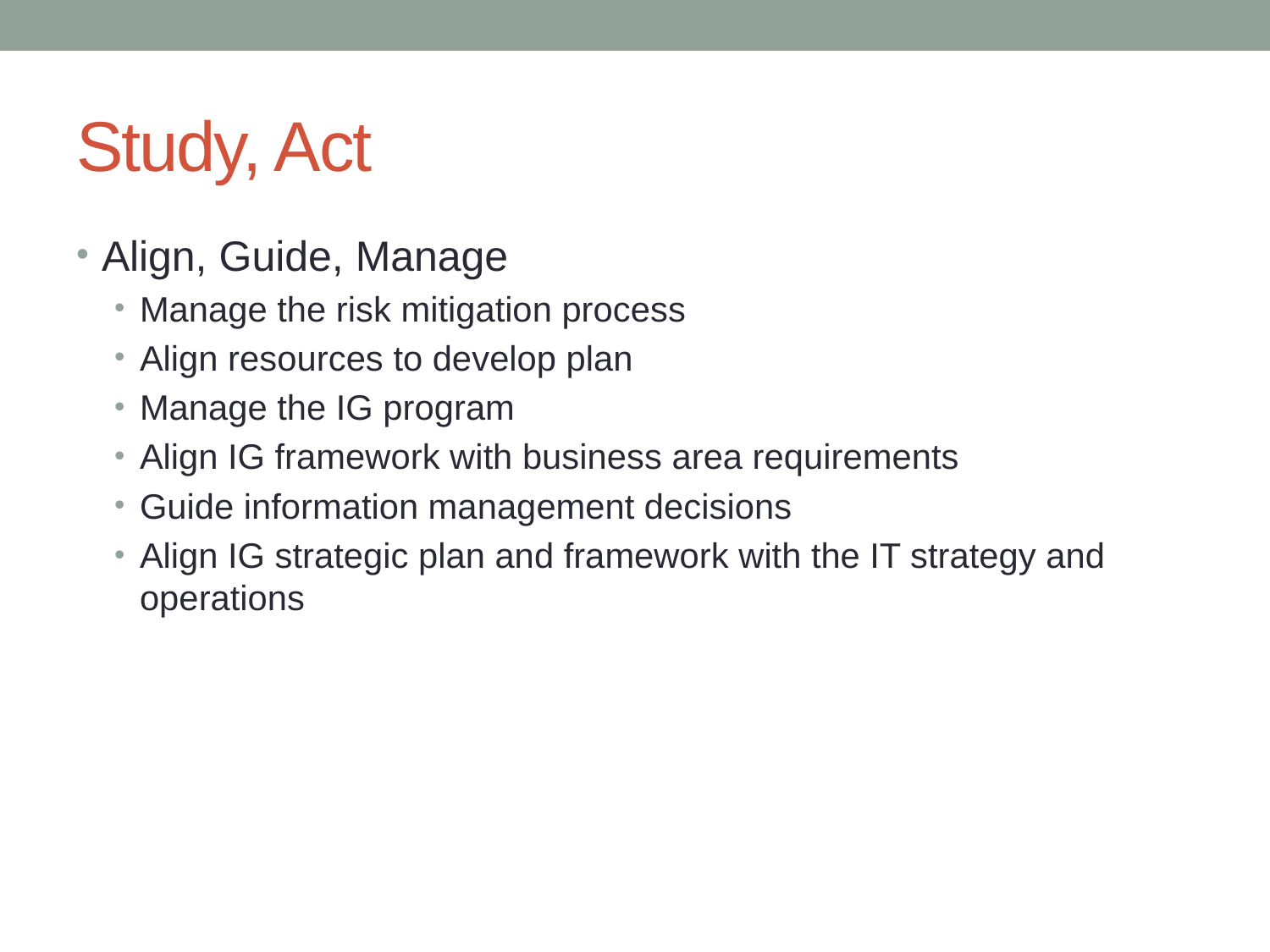

# Study, Act
Align, Guide, Manage
Manage the risk mitigation process
Align resources to develop plan
Manage the IG program
Align IG framework with business area requirements
Guide information management decisions
Align IG strategic plan and framework with the IT strategy and operations